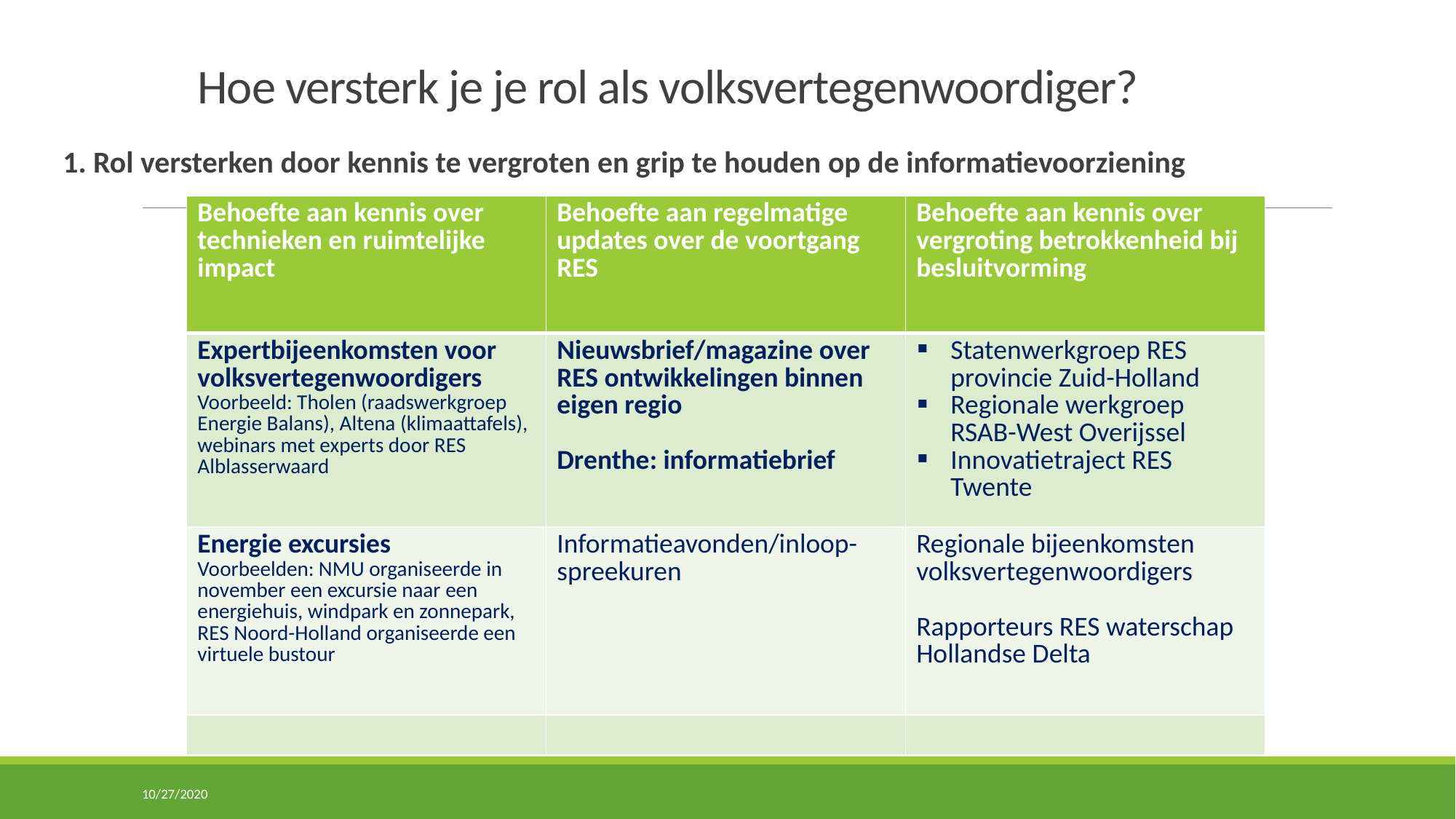

# Hoe versterk je je rol als volksvertegenwoordiger?
1. Rol versterken door kennis te vergroten en grip te houden op de informatievoorziening

| Behoefte aan kennis over technieken en ruimtelijke impact | Behoefte aan regelmatige updates over de voortgang RES | Behoefte aan kennis over vergroting betrokkenheid bij besluitvorming |
| --- | --- | --- |
| Expertbijeenkomsten voor volksvertegenwoordigers Voorbeeld: Tholen (raadswerkgroep Energie Balans), Altena (klimaattafels), webinars met experts door RES Alblasserwaard | Nieuwsbrief/magazine over RES ontwikkelingen binnen eigen regio Drenthe: informatiebrief | Statenwerkgroep RES provincie Zuid-Holland Regionale werkgroep RSAB-West Overijssel Innovatietraject RES Twente |
| Energie excursies Voorbeelden: NMU organiseerde in november een excursie naar een energiehuis, windpark en zonnepark, RES Noord-Holland organiseerde een virtuele bustour | Informatieavonden/inloop- spreekuren | Regionale bijeenkomsten volksvertegenwoordigers Rapporteurs RES waterschap Hollandse Delta |
|  |  |  |
10/27/2020